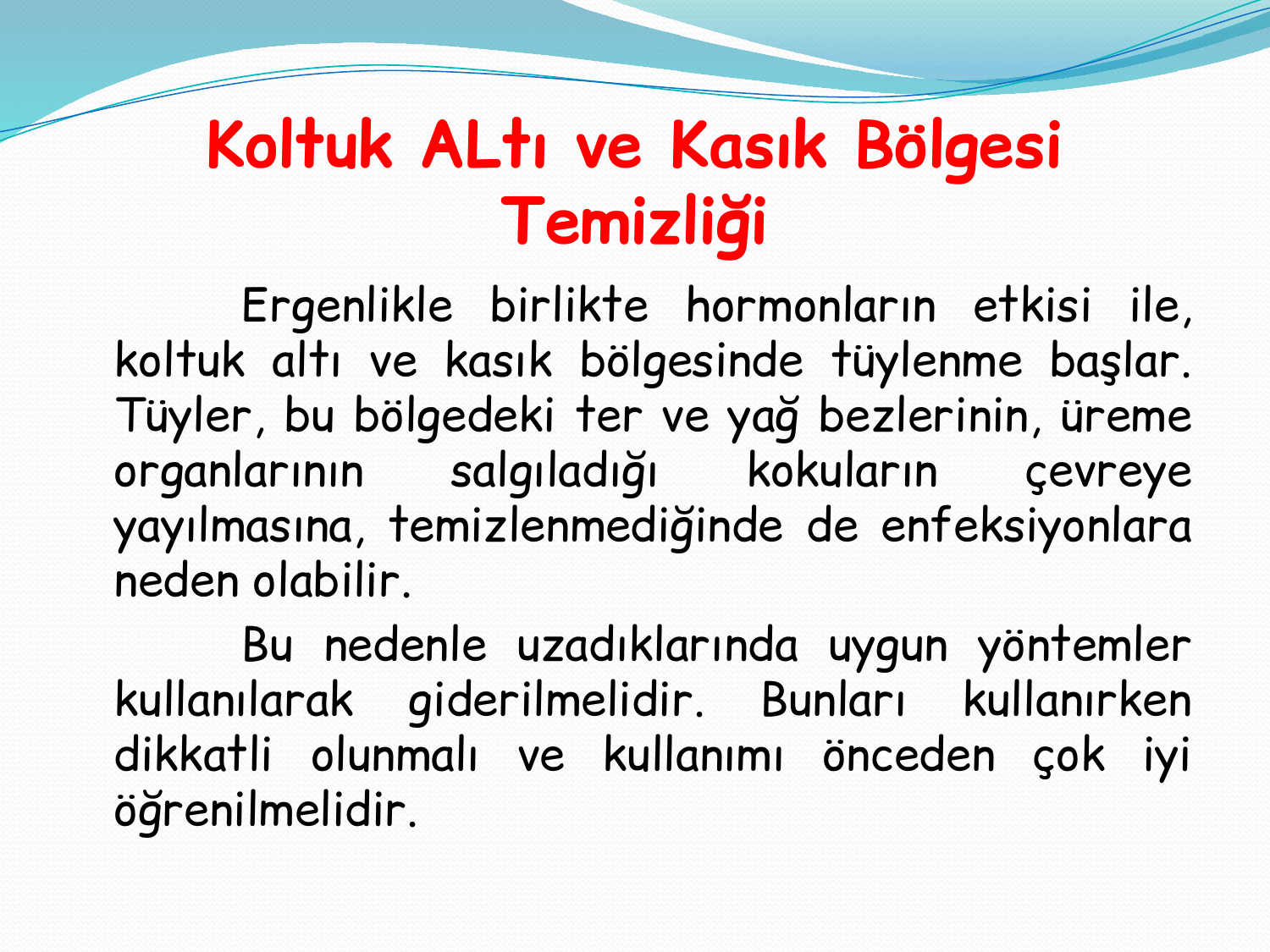

# Koltuk ALtı ve Kasık Bölgesi Temizliği
		Ergenlikle birlikte hormonların etkisi ile, koltuk altı ve kasık bölgesinde tüylenme başlar. Tüyler, bu bölgedeki ter ve yağ bezlerinin, üreme organlarının salgıladığı kokuların çevreye yayılmasına, temizlenmediğinde de enfeksiyonlara neden olabilir.
		Bu nedenle uzadıklarında uygun yöntemler kullanılarak giderilmelidir. Bunları kullanırken dikkatli olunmalı ve kullanımı önceden çok iyi öğrenilmelidir.